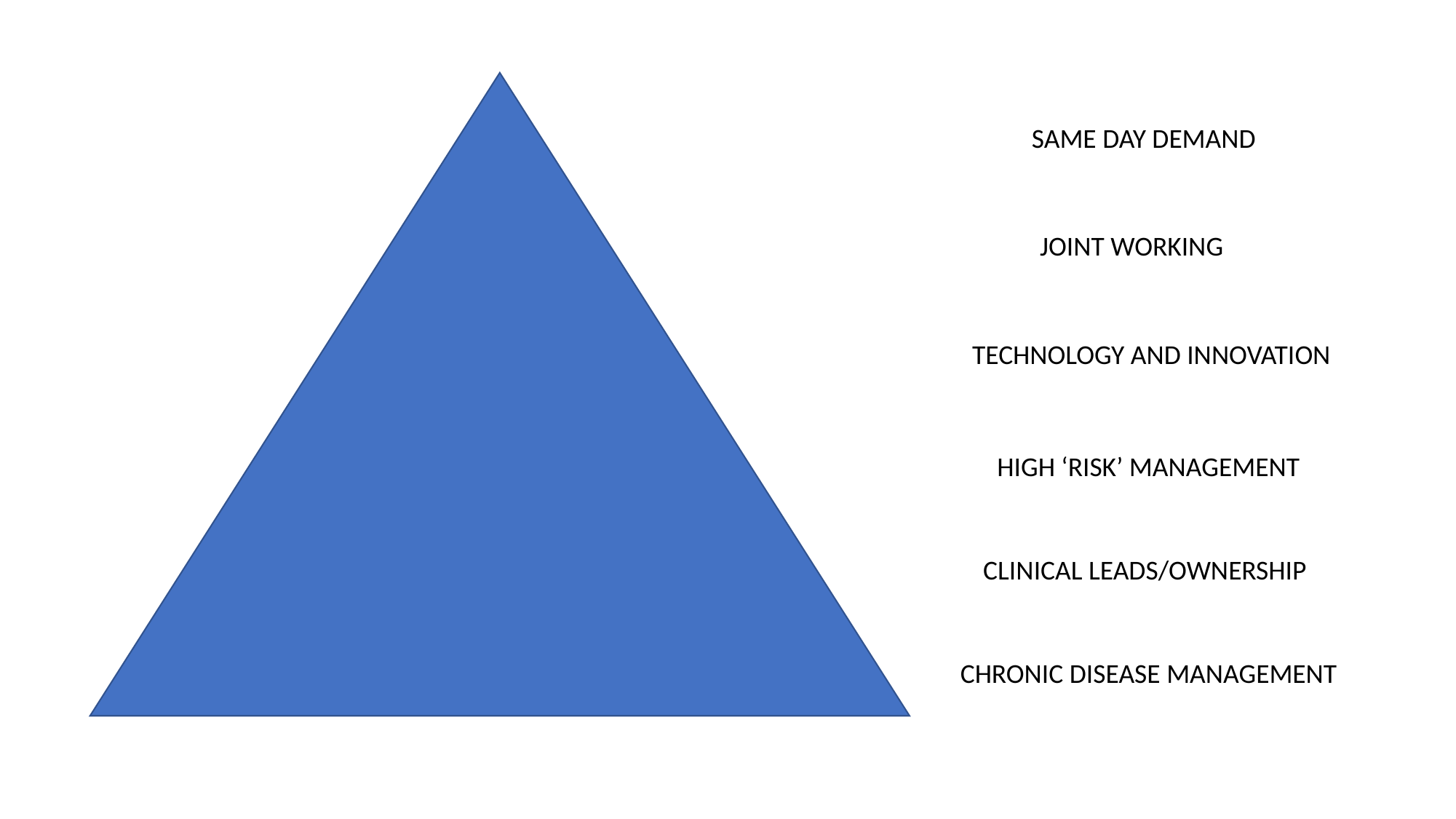

SAME DAY DEMAND
JOINT WORKING
TECHNOLOGY AND INNOVATION
HIGH ‘RISK’ MANAGEMENT
CLINICAL LEADS/OWNERSHIP
CHRONIC DISEASE MANAGEMENT